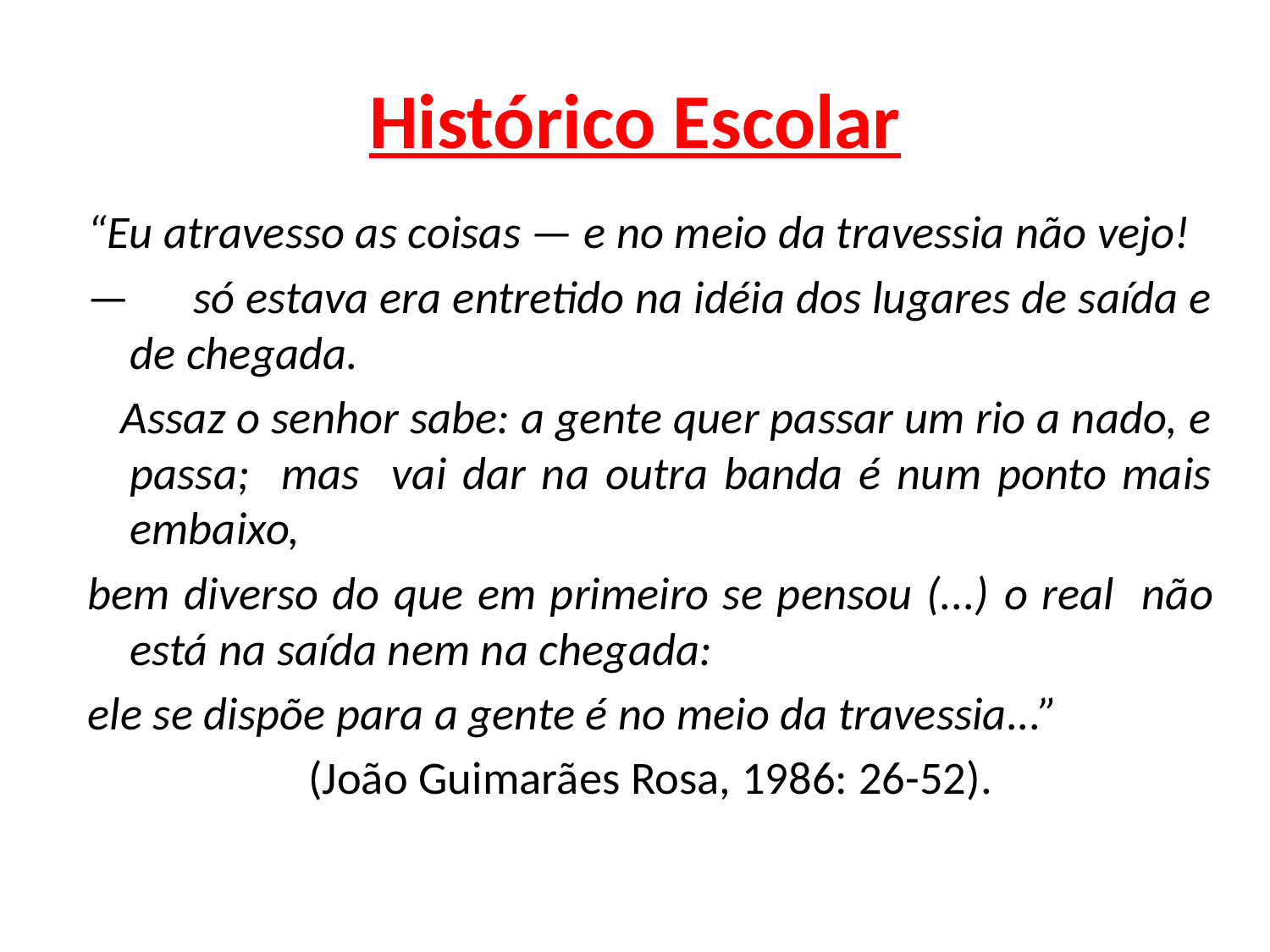

# Histórico Escolar
“Eu atravesso as coisas — e no meio da travessia não vejo!
—      só estava era entretido na idéia dos lugares de saída e de chegada.
   Assaz o senhor sabe: a gente quer passar um rio a nado, e passa;  mas  vai dar na outra banda é num ponto mais embaixo,
bem diverso do que em primeiro se pensou (...) o real  não está na saída nem na chegada:
ele se dispõe para a gente é no meio da travessia...”
(João Guimarães Rosa, 1986: 26-52).